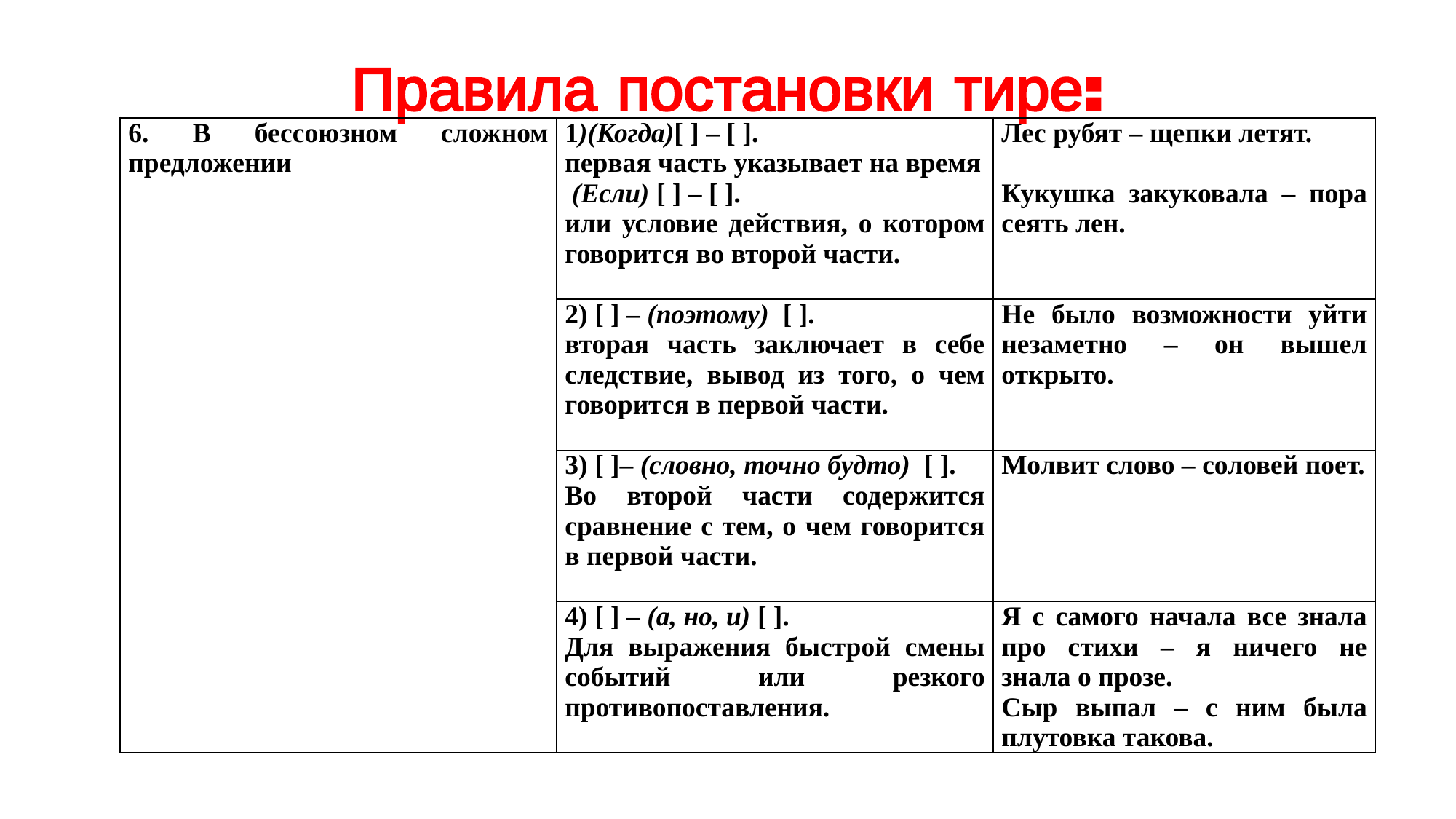

# Правила постановки тире:
| 6. В бессоюзном сложном предложении | 1)(Когда)[ ] – [ ]. первая часть указывает на время (Если) [ ] – [ ]. или условие действия, о котором говорится во второй части. | Лес рубят – щепки летят.   Кукушка закуковала – пора сеять лен. |
| --- | --- | --- |
|  | 2) [ ] – (поэтому) [ ]. вторая часть заключает в себе следствие, вывод из того, о чем говорится в первой части. | Не было возможности уйти незаметно – он вышел открыто. |
|  | 3) [ ]– (словно, точно будто) [ ]. Во второй части содержится сравнение с тем, о чем говорится в первой части. | Молвит слово – соловей поет. |
|  | 4) [ ] – (а, но, и) [ ]. Для выражения быстрой смены событий или резкого противопоставления. | Я с самого начала все знала про стихи – я ничего не знала о прозе. Сыр выпал – с ним была плутовка такова. |